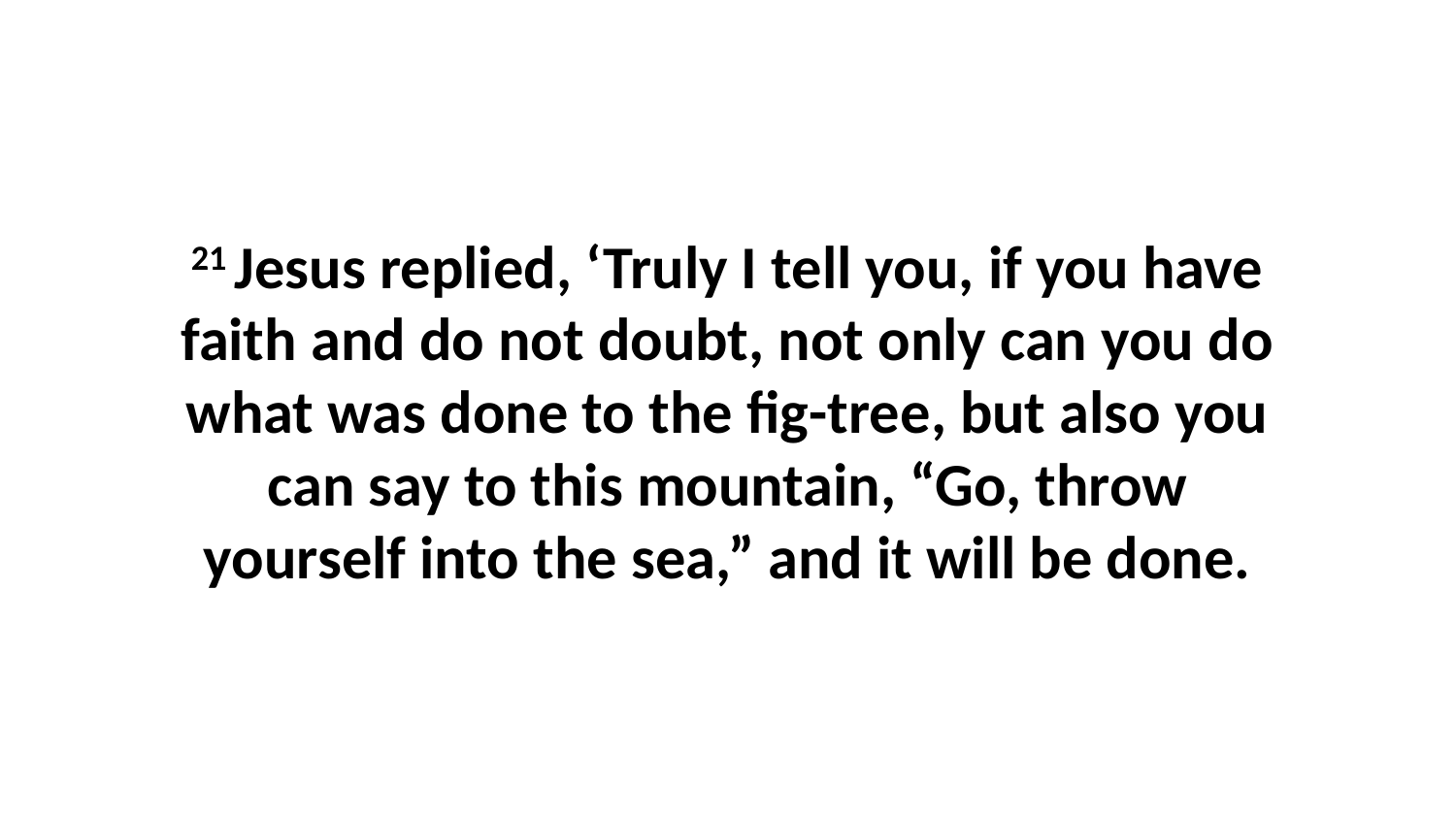

21 Jesus replied, ‘Truly I tell you, if you have faith and do not doubt, not only can you do what was done to the fig-tree, but also you can say to this mountain, “Go, throw yourself into the sea,” and it will be done.